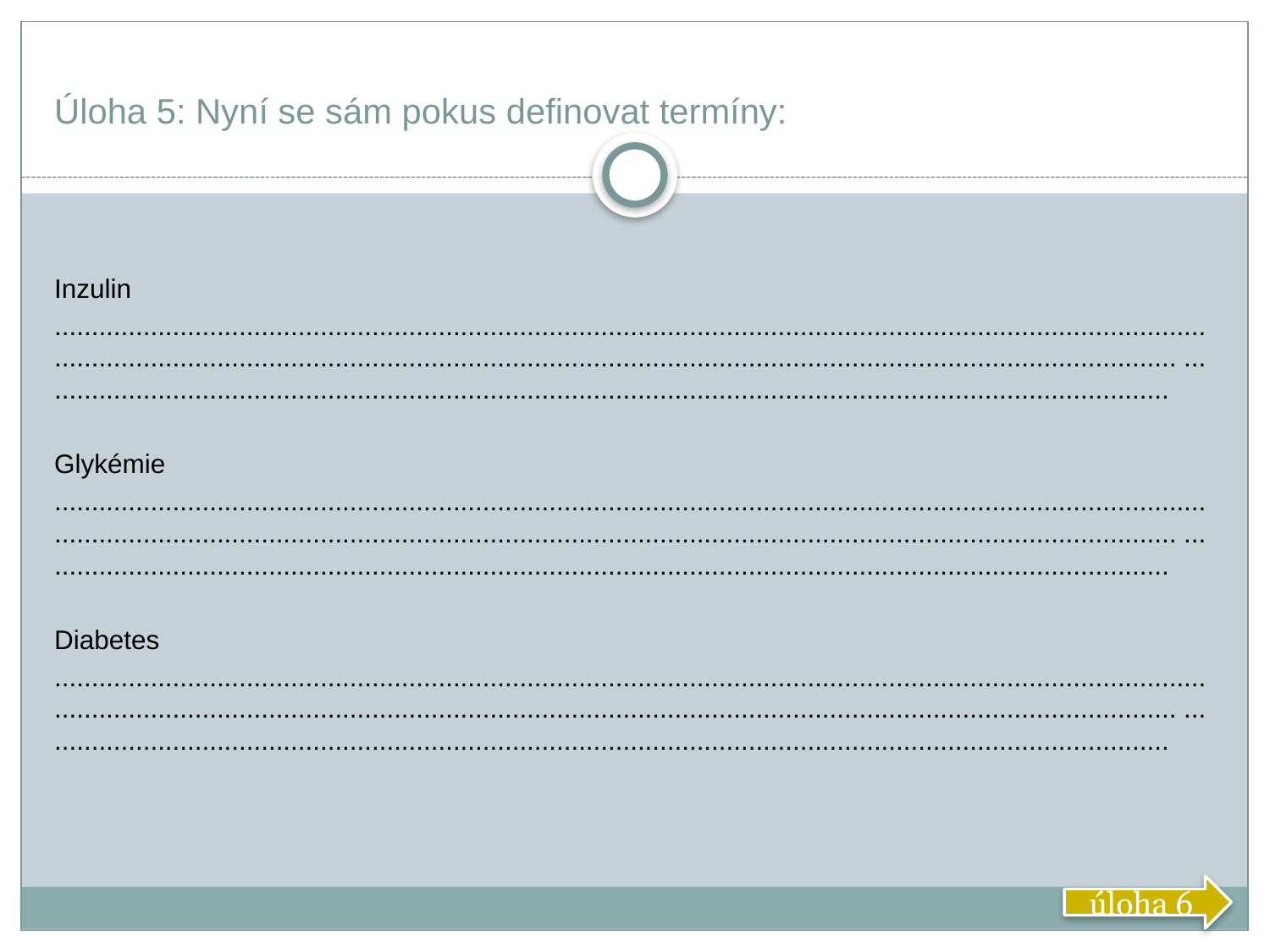

# Úloha 5: Nyní se sám pokus definovat termíny:

Inzulin
.................................................................................................................................................................................................................................................................................................................... ..........................................................................................................................................................

Glykémie
.................................................................................................................................................................................................................................................................................................................... ..........................................................................................................................................................

Diabetes
.................................................................................................................................................................................................................................................................................................................... ..........................................................................................................................................................

úloha 6